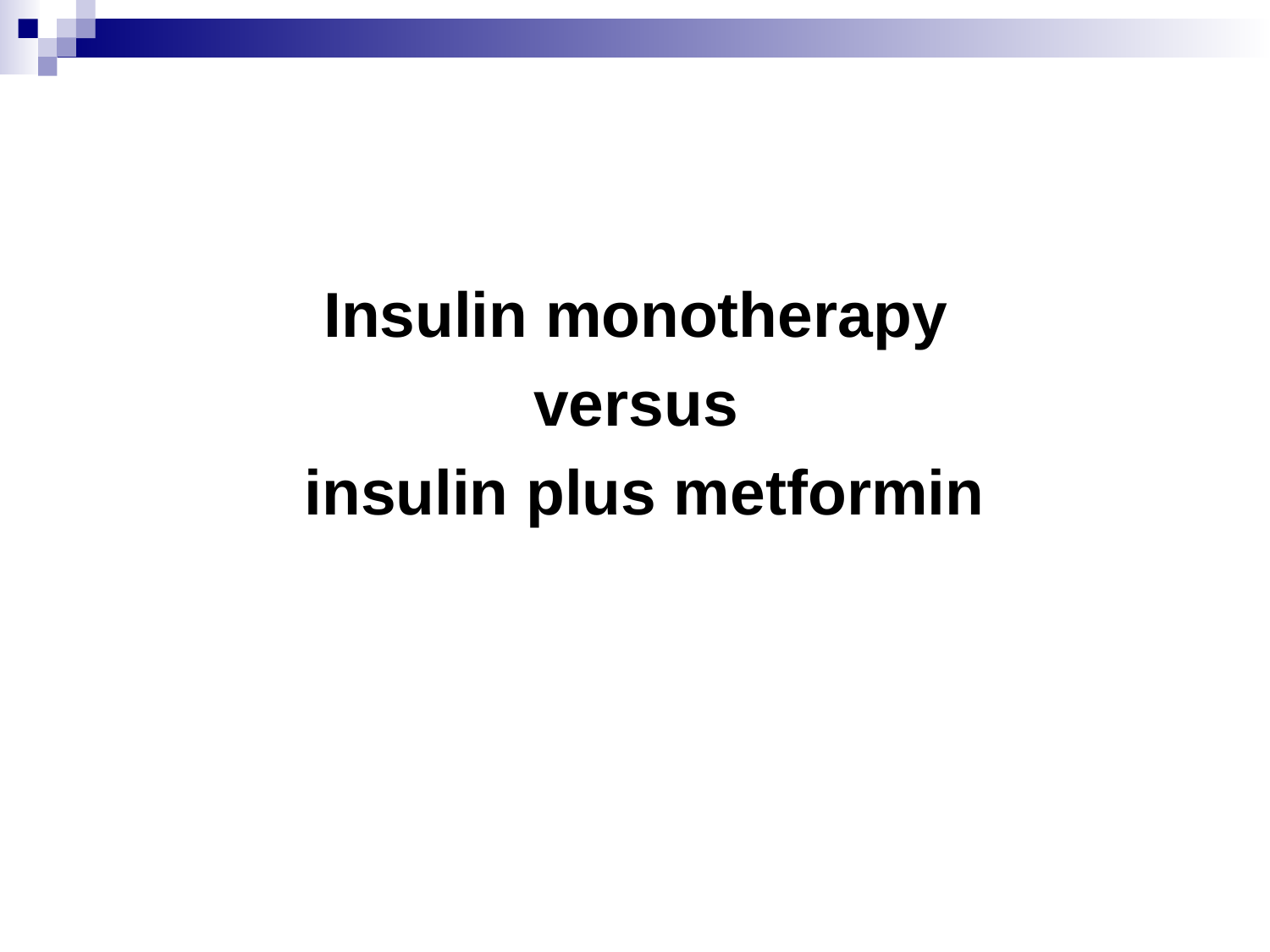

Insulin monotherapy
versus
insulin plus metformin
#